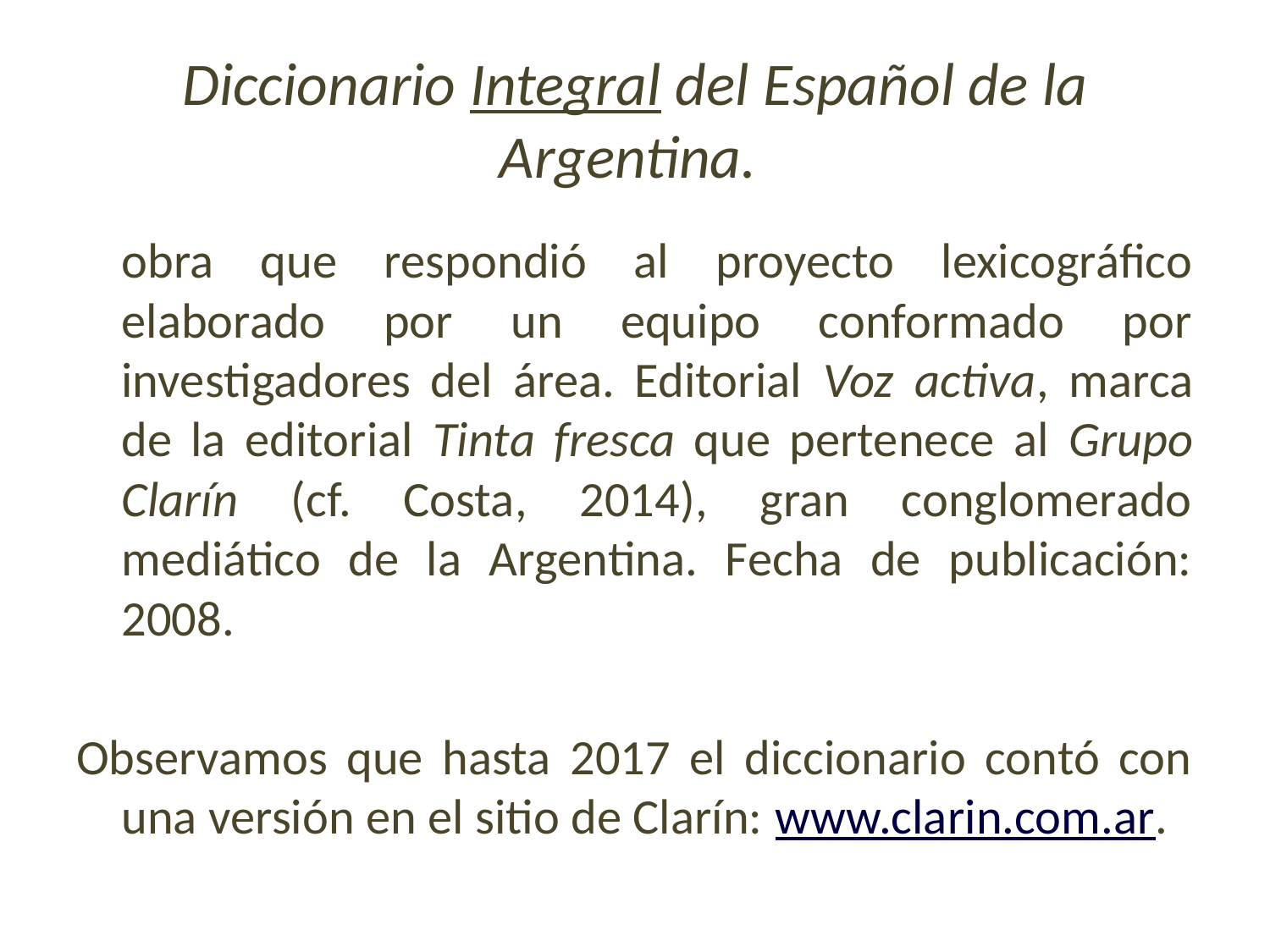

# Diccionario Integral del Español de la Argentina.
obra que respondió al proyecto lexicográfico elaborado por un equipo conformado por investigadores del área. Editorial Voz activa, marca de la editorial Tinta fresca que pertenece al Grupo Clarín (cf. Costa, 2014), gran conglomerado mediático de la Argentina. Fecha de publicación: 2008.

Observamos que hasta 2017 el diccionario contó con una versión en el sitio de Clarín: www.clarin.com.ar.